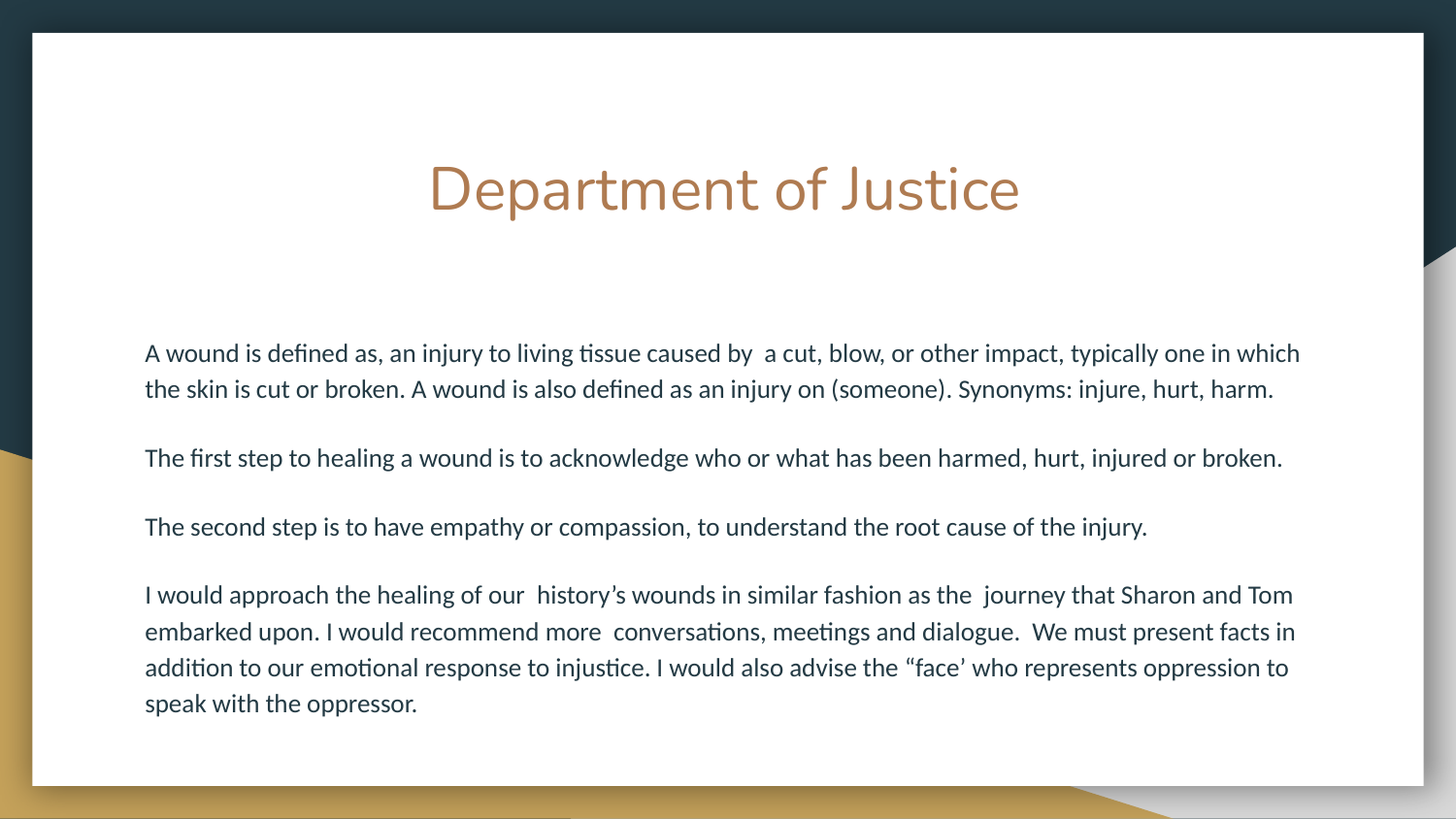

# Department of Justice
A wound is defined as, an injury to living tissue caused by  a cut, blow, or other impact, typically one in which the skin is cut or broken. A wound is also defined as an injury on (someone). Synonyms: injure, hurt, harm.
The first step to healing a wound is to acknowledge who or what has been harmed, hurt, injured or broken.
The second step is to have empathy or compassion, to understand the root cause of the injury.
I would approach the healing of our  history’s wounds in similar fashion as the  journey that Sharon and Tom embarked upon. I would recommend more  conversations, meetings and dialogue.  We must present facts in addition to our emotional response to injustice. I would also advise the “face’ who represents oppression to speak with the oppressor.